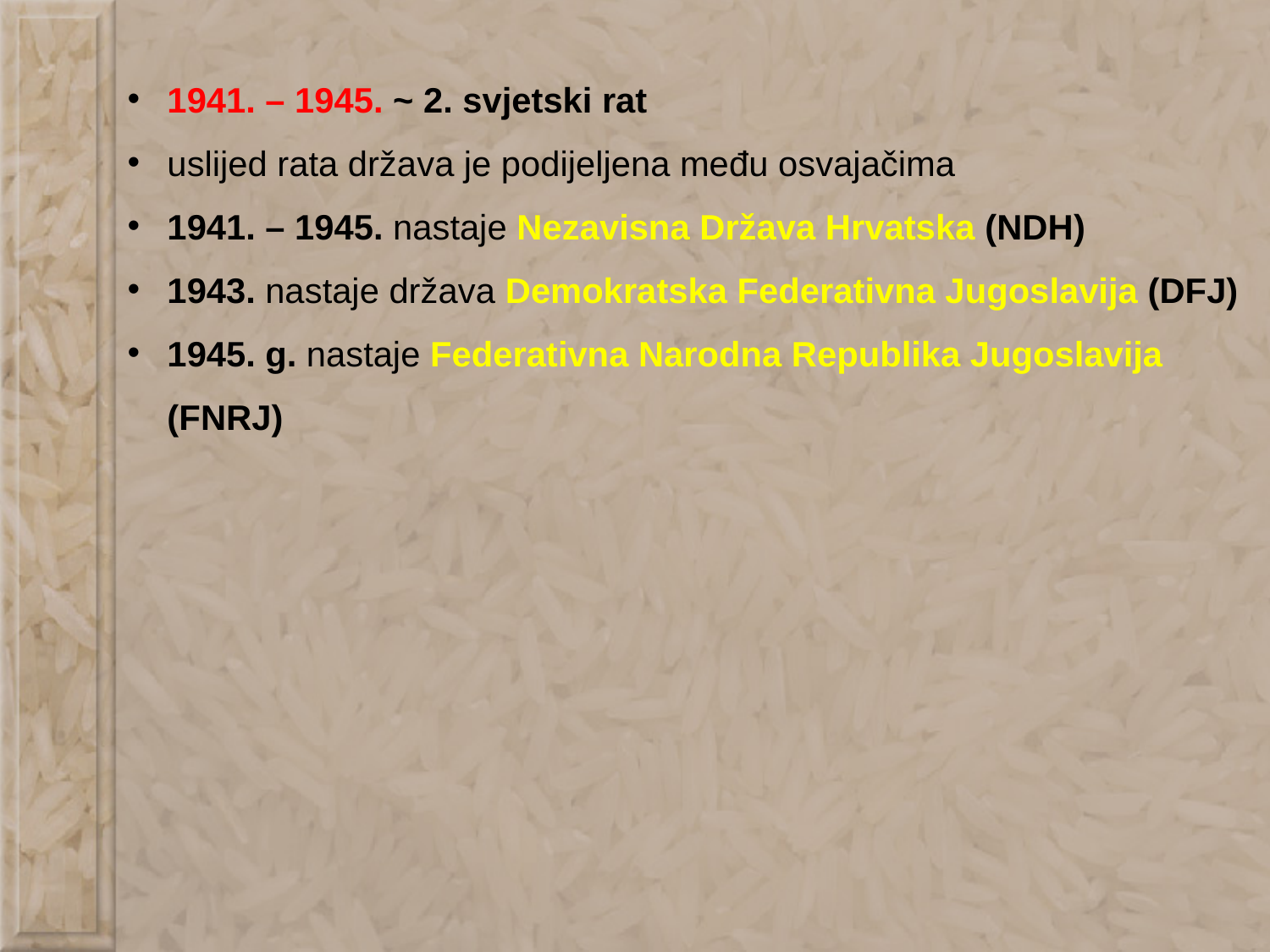

1941. – 1945. ~ 2. svjetski rat
uslijed rata država je podijeljena među osvajačima
1941. – 1945. nastaje Nezavisna Država Hrvatska (NDH)
1943. nastaje država Demokratska Federativna Jugoslavija (DFJ)
1945. g. nastaje Federativna Narodna Republika Jugoslavija (FNRJ)